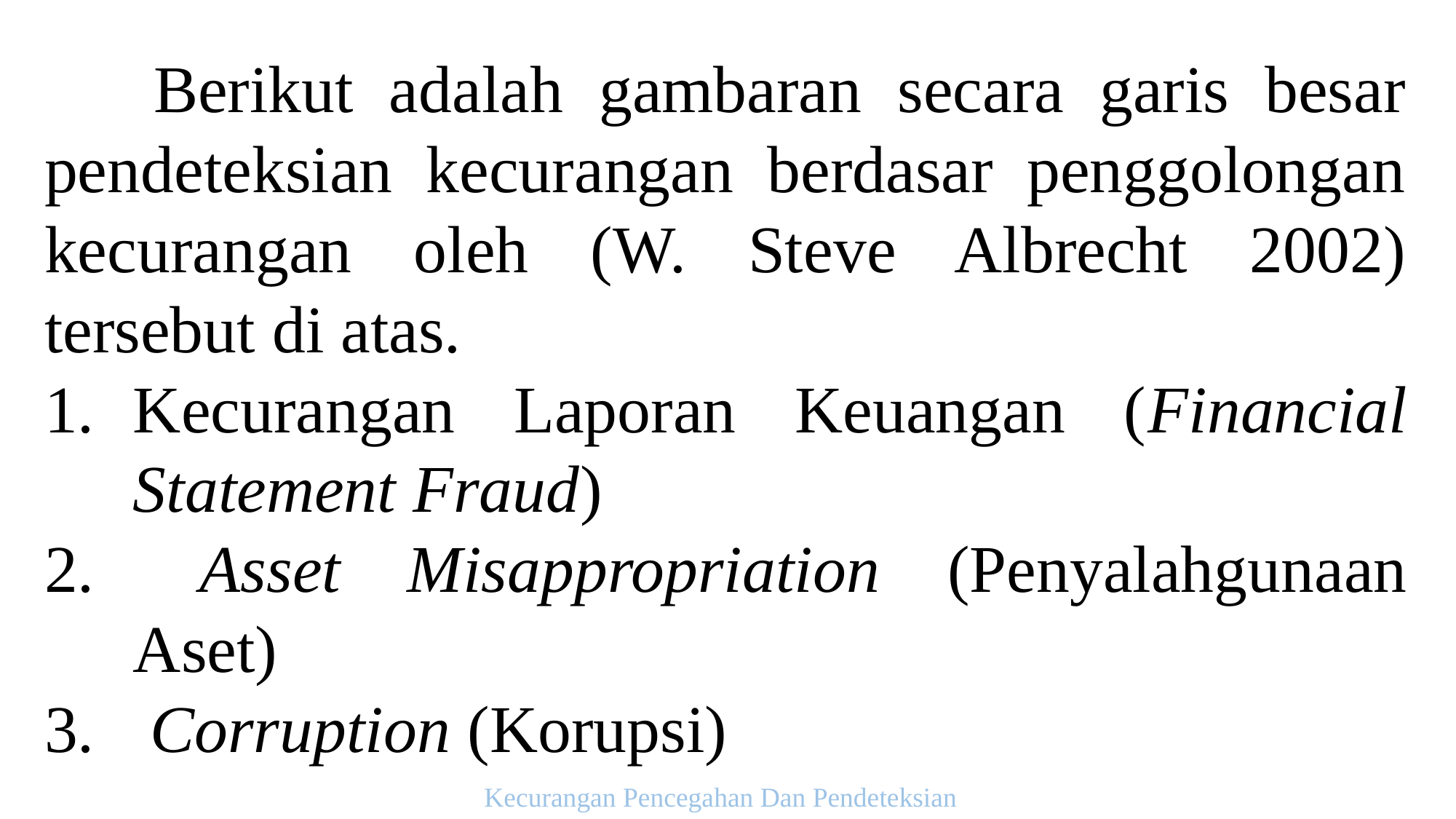

Berikut adalah gambaran secara garis besar pendeteksian kecurangan berdasar penggolongan kecurangan oleh (W. Steve Albrecht 2002) tersebut di atas.
Kecurangan Laporan Keuangan (Financial Statement Fraud)
 Asset Misappropriation (Penyalahgunaan Aset)
 Corruption (Korupsi)
Kecurangan Pencegahan Dan Pendeteksian